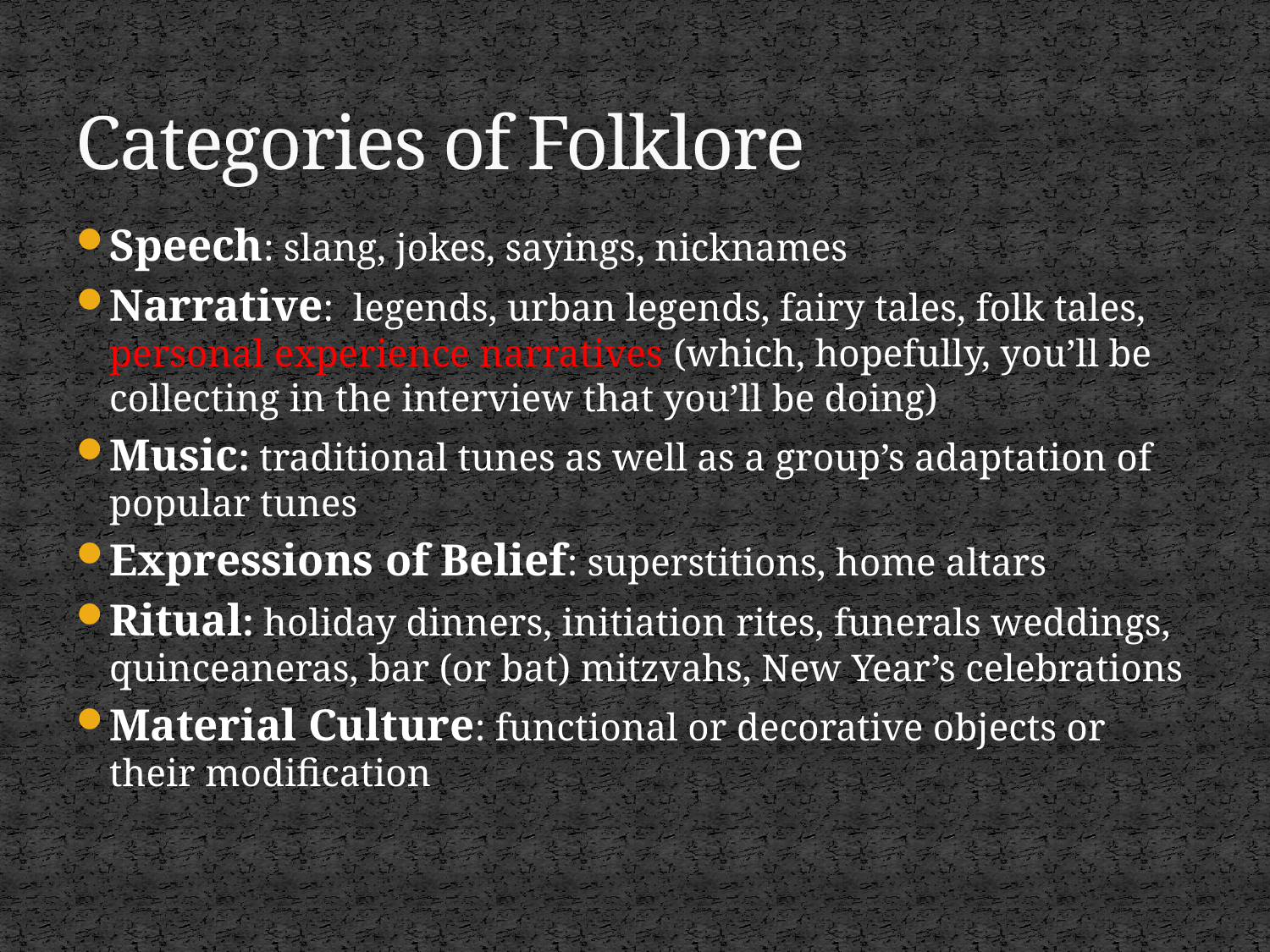

# Categories of Folklore
Speech: slang, jokes, sayings, nicknames
Narrative:  legends, urban legends, fairy tales, folk tales, personal experience narratives (which, hopefully, you’ll be collecting in the interview that you’ll be doing)
Music: traditional tunes as well as a group’s adaptation of popular tunes
Expressions of Belief: superstitions, home altars
Ritual: holiday dinners, initiation rites, funerals weddings, quinceaneras, bar (or bat) mitzvahs, New Year’s celebrations
Material Culture: functional or decorative objects or their modification